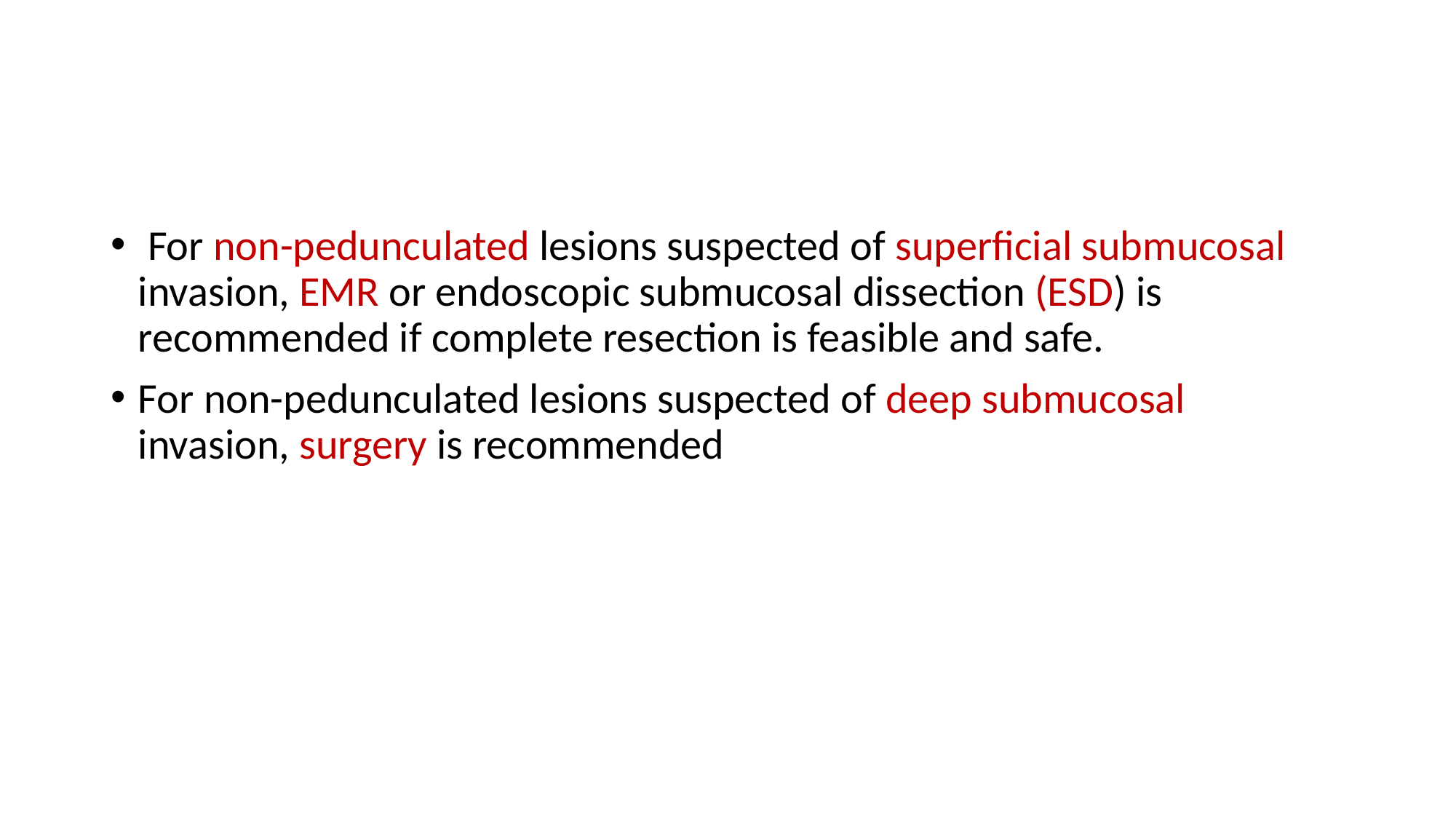

#
 For non-pedunculated lesions suspected of superficial submucosal invasion, EMR or endoscopic submucosal dissection (ESD) is recommended if complete resection is feasible and safe.
For non-pedunculated lesions suspected of deep submucosal invasion, surgery is recommended